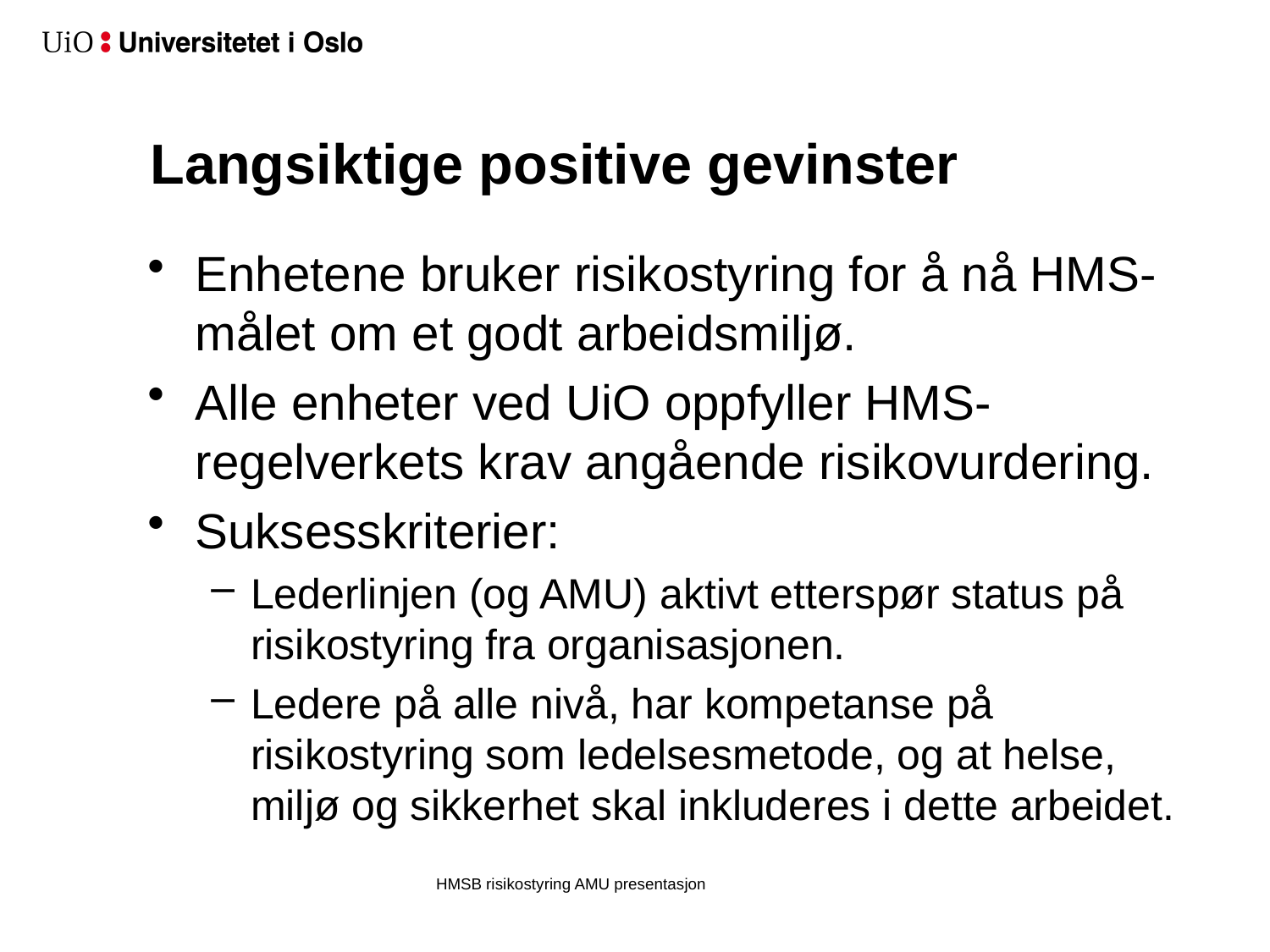

# Langsiktige positive gevinster
Enhetene bruker risikostyring for å nå HMS-målet om et godt arbeidsmiljø.
Alle enheter ved UiO oppfyller HMS-regelverkets krav angående risikovurdering.
Suksesskriterier:
Lederlinjen (og AMU) aktivt etterspør status på risikostyring fra organisasjonen.
Ledere på alle nivå, har kompetanse på risikostyring som ledelsesmetode, og at helse, miljø og sikkerhet skal inkluderes i dette arbeidet.
HMSB risikostyring AMU presentasjon